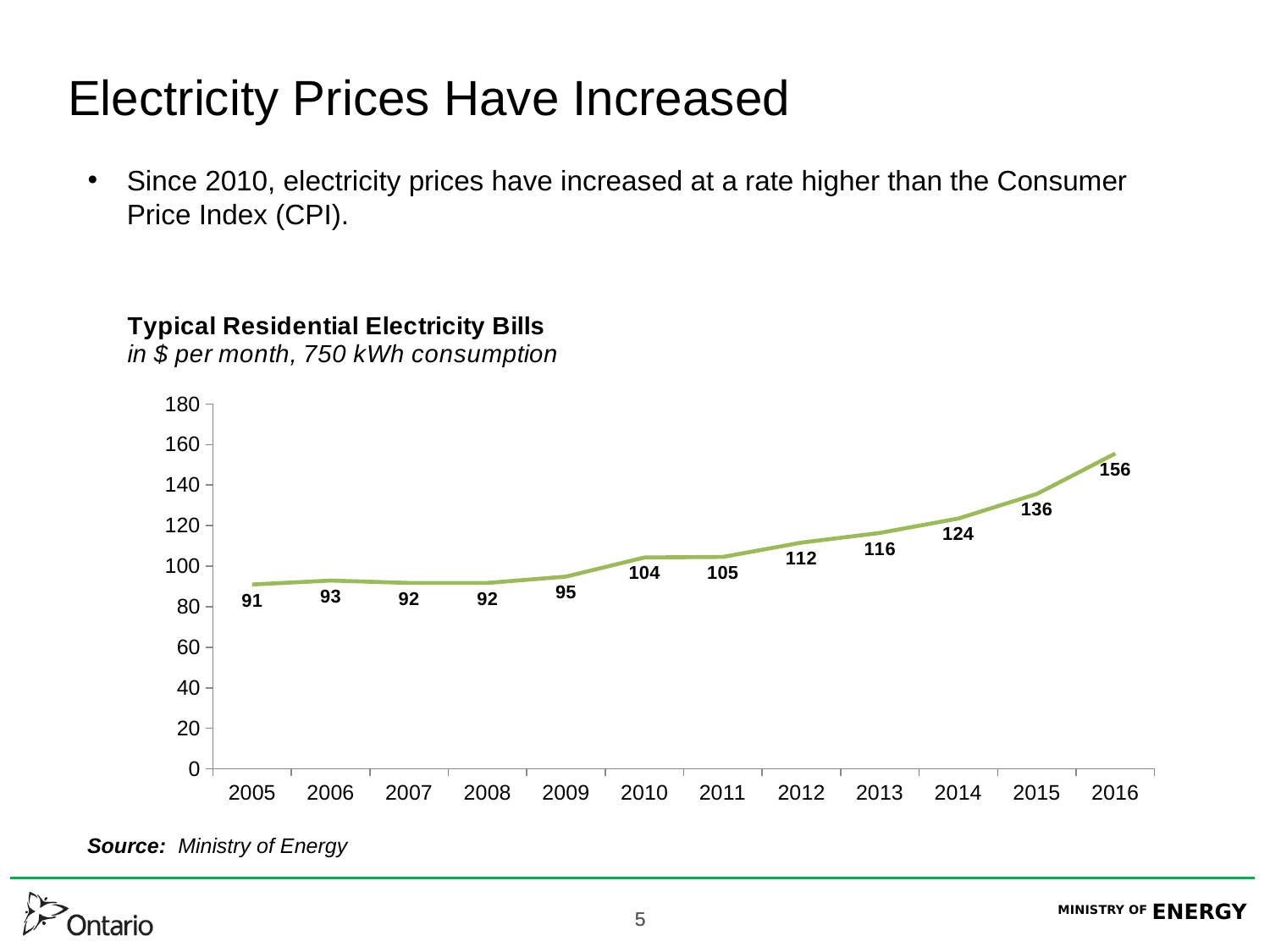

# Electricity Prices Have Increased
Since 2010, electricity prices have increased at a rate higher than the Consumer Price Index (CPI).

### Chart

| Category |  |
|---|---|
| 2005.0 | 90.96806250000002 |
| 2006.0 | 92.92587499999995 |
| 2007.0 | 91.74375 |
| 2008.0 | 91.74375 |
| 2009.0 | 94.864875 |
| 2010.0 | 104.3151375 |
| 2011.0 | 104.5755675 |
| 2012.0 | 111.635030625 |
| 2013.0 | 116.4185325 |
| 2014.0 | 123.509565 |
| 2015.0 | 135.649155 |
| 2016.0 | 155.575575 |
Source:  Ministry of Energy